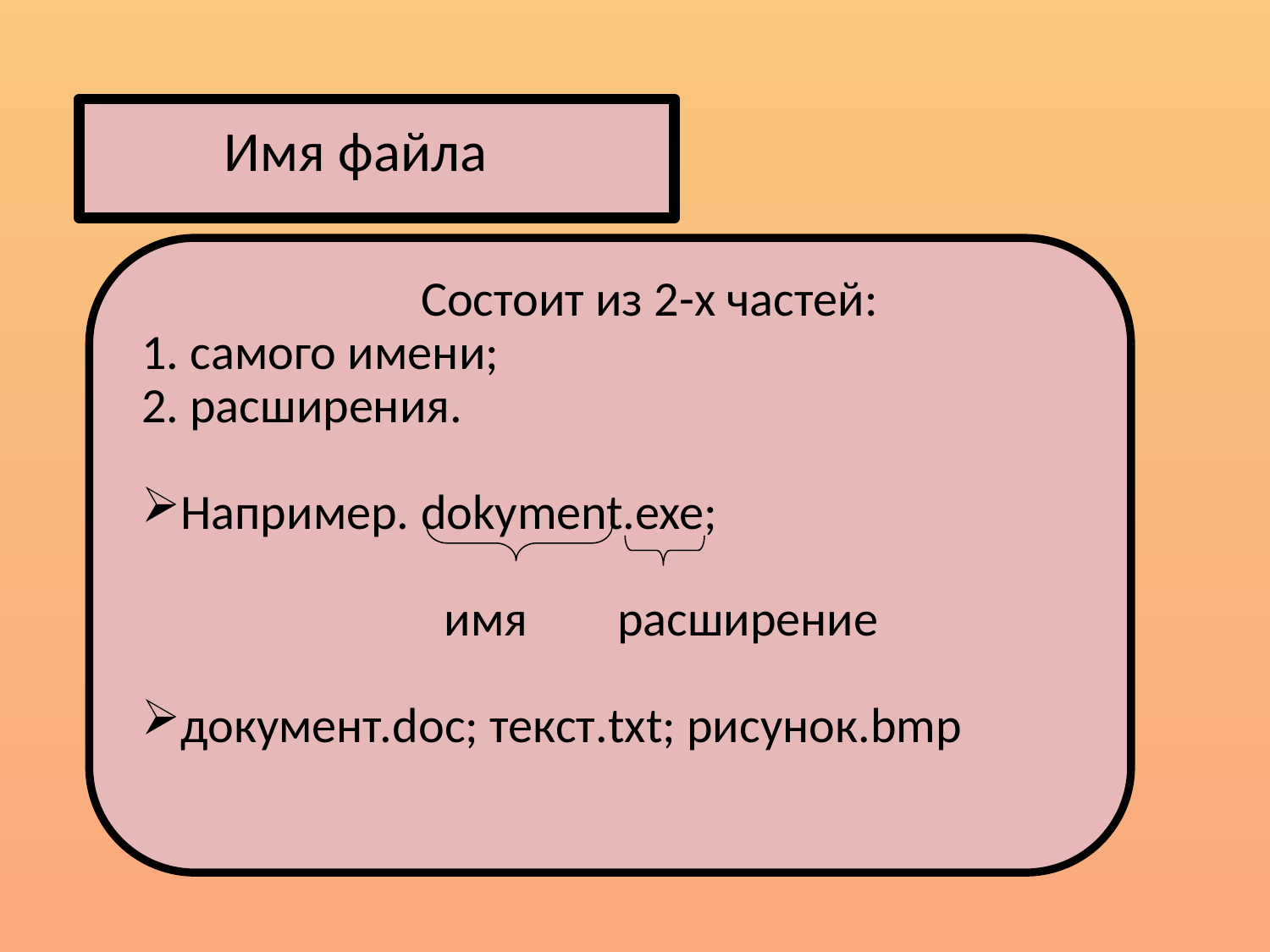

Имя файла

Состоит из 2-х частей:
1. самого имени;
2. расширения.

Например. dokyment.exe;

                           имя        расширение

документ.doc; текст.txt; рисунок.bmp